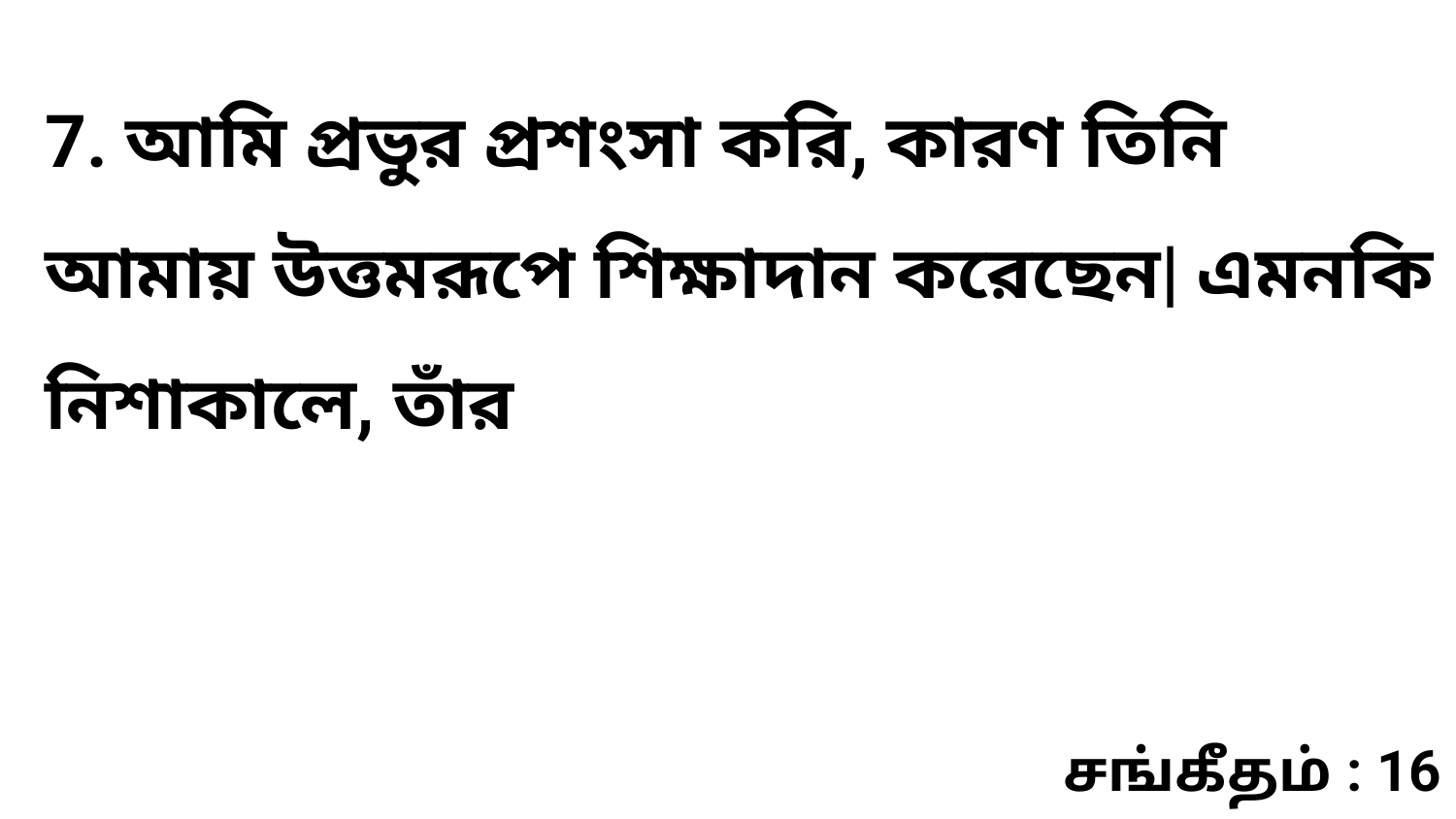

7. আমি প্রভুর প্রশংসা করি, কারণ তিনি আমায় উত্তমরূপে শিক্ষাদান করেছেন| এমনকি নিশাকালে, তাঁর
சங்கீதம் : 16